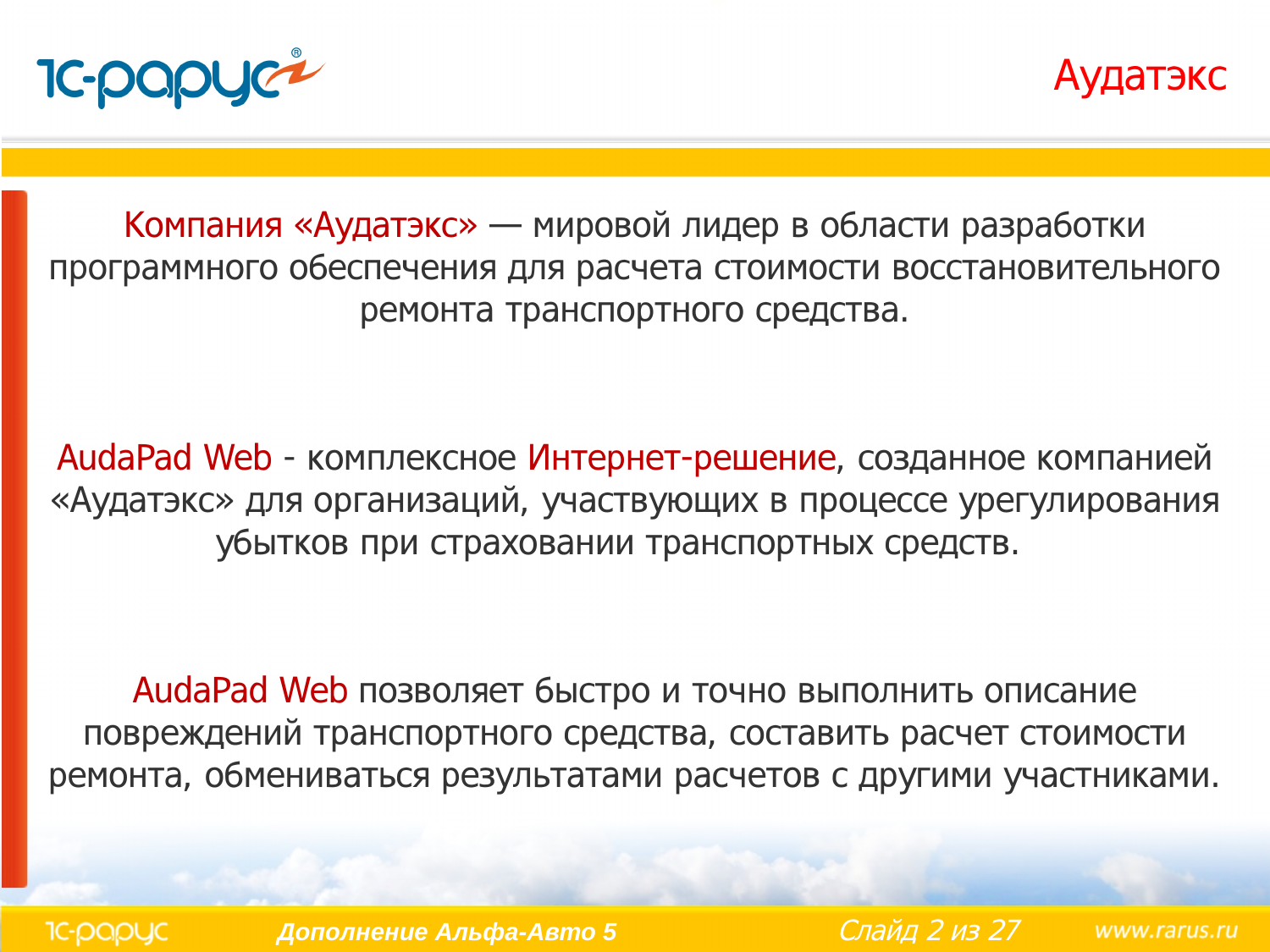

# Аудатэкс

Компания «Аудатэкс» — мировой лидер в области разработки программного обеспечения для расчета стоимости восстановительного ремонта транспортного средства.

AudaPad Web - комплексное Интернет-решение, созданное компанией «Аудатэкс» для организаций, участвующих в процессе урегулирования убытков при страховании транспортных средств.

AudaPad Web позволяет быстро и точно выполнить описание повреждений транспортного средства, составить расчет стоимости ремонта, обмениваться результатами расчетов с другими участниками.